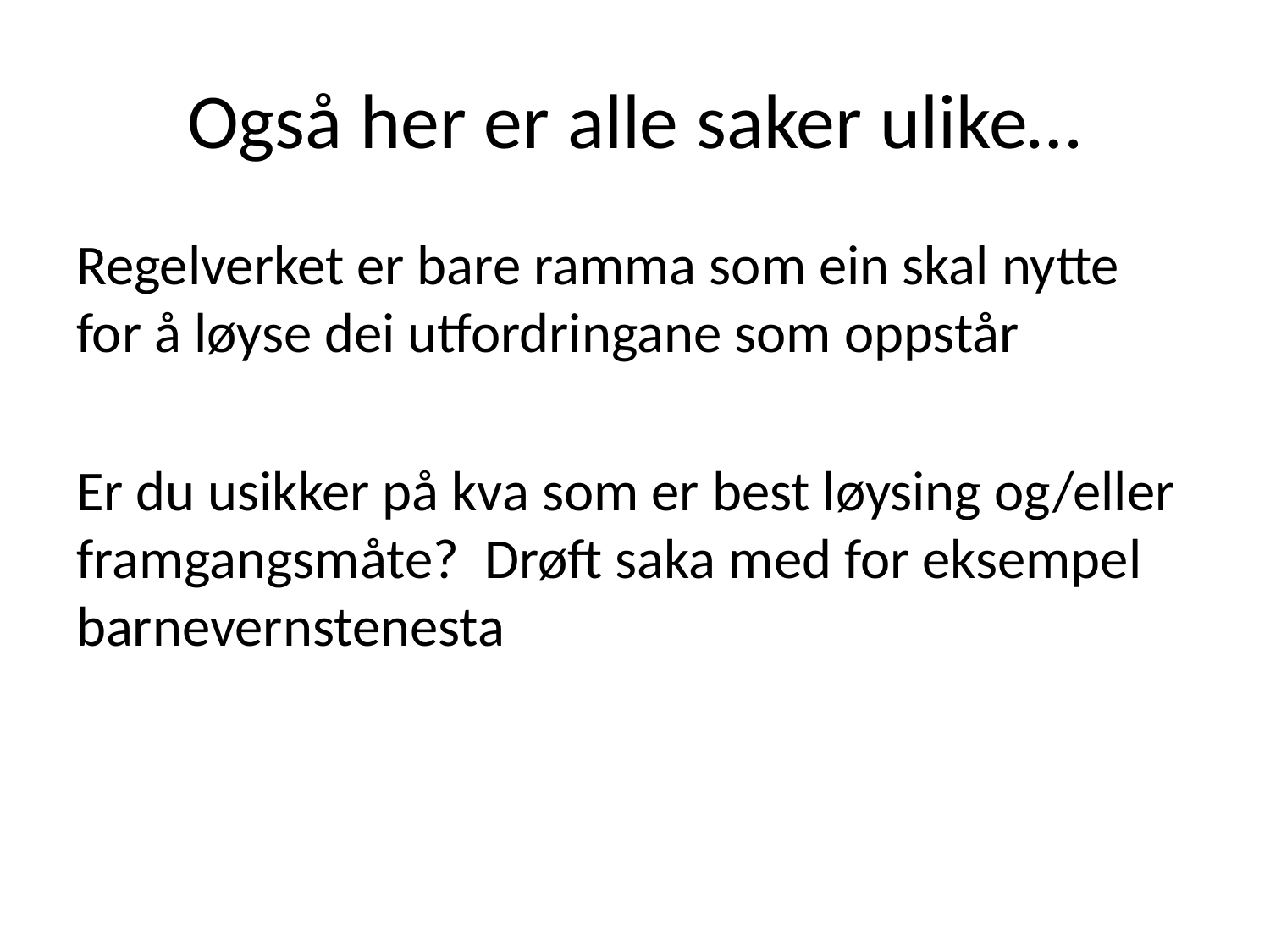

# Også her er alle saker ulike…
Regelverket er bare ramma som ein skal nytte for å løyse dei utfordringane som oppstår

Er du usikker på kva som er best løysing og/eller framgangsmåte?  Drøft saka med for eksempel barnevernstenesta